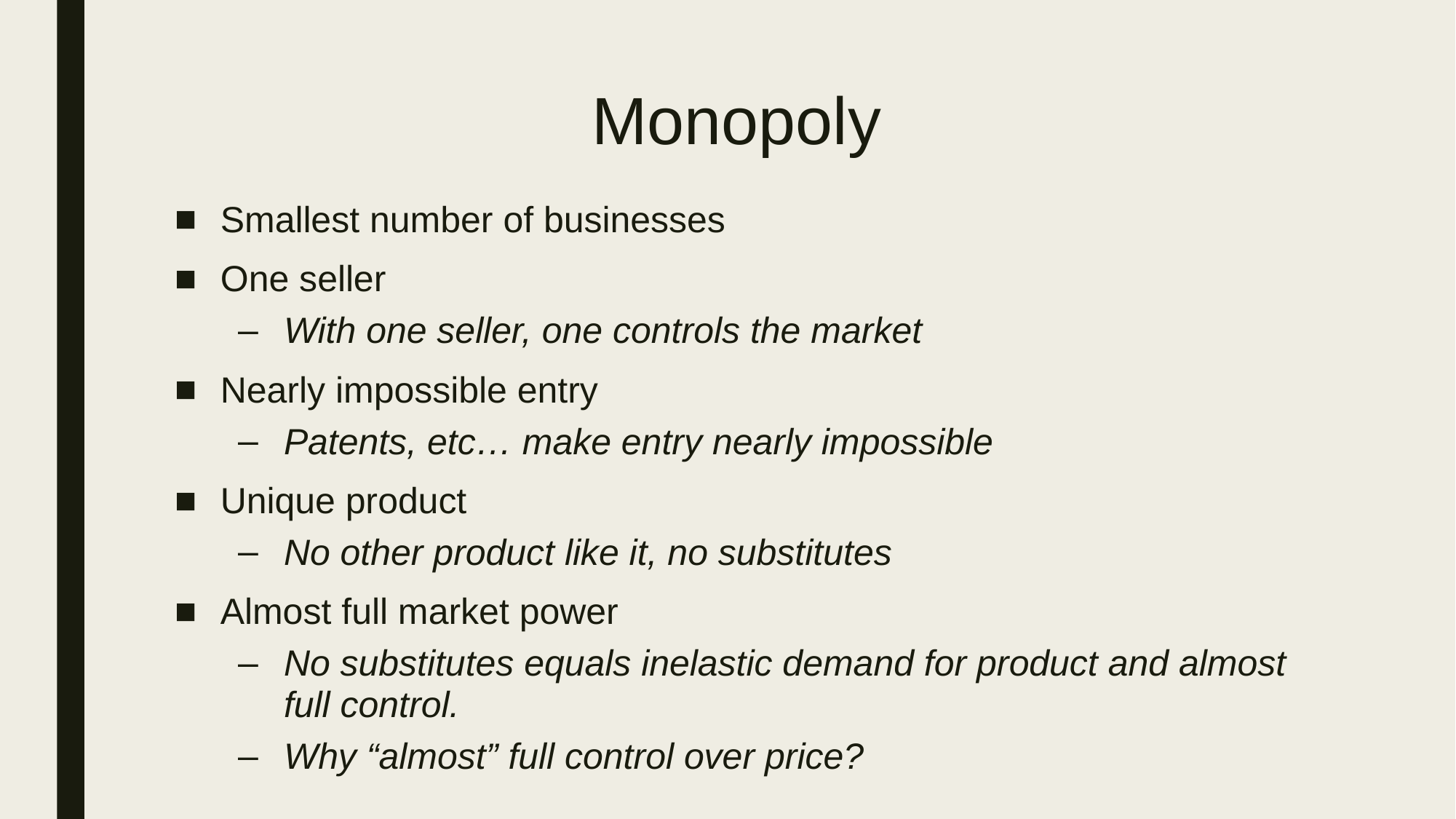

# Monopoly
Smallest number of businesses
One seller
With one seller, one controls the market
Nearly impossible entry
Patents, etc… make entry nearly impossible
Unique product
No other product like it, no substitutes
Almost full market power
No substitutes equals inelastic demand for product and almost full control.
Why “almost” full control over price?